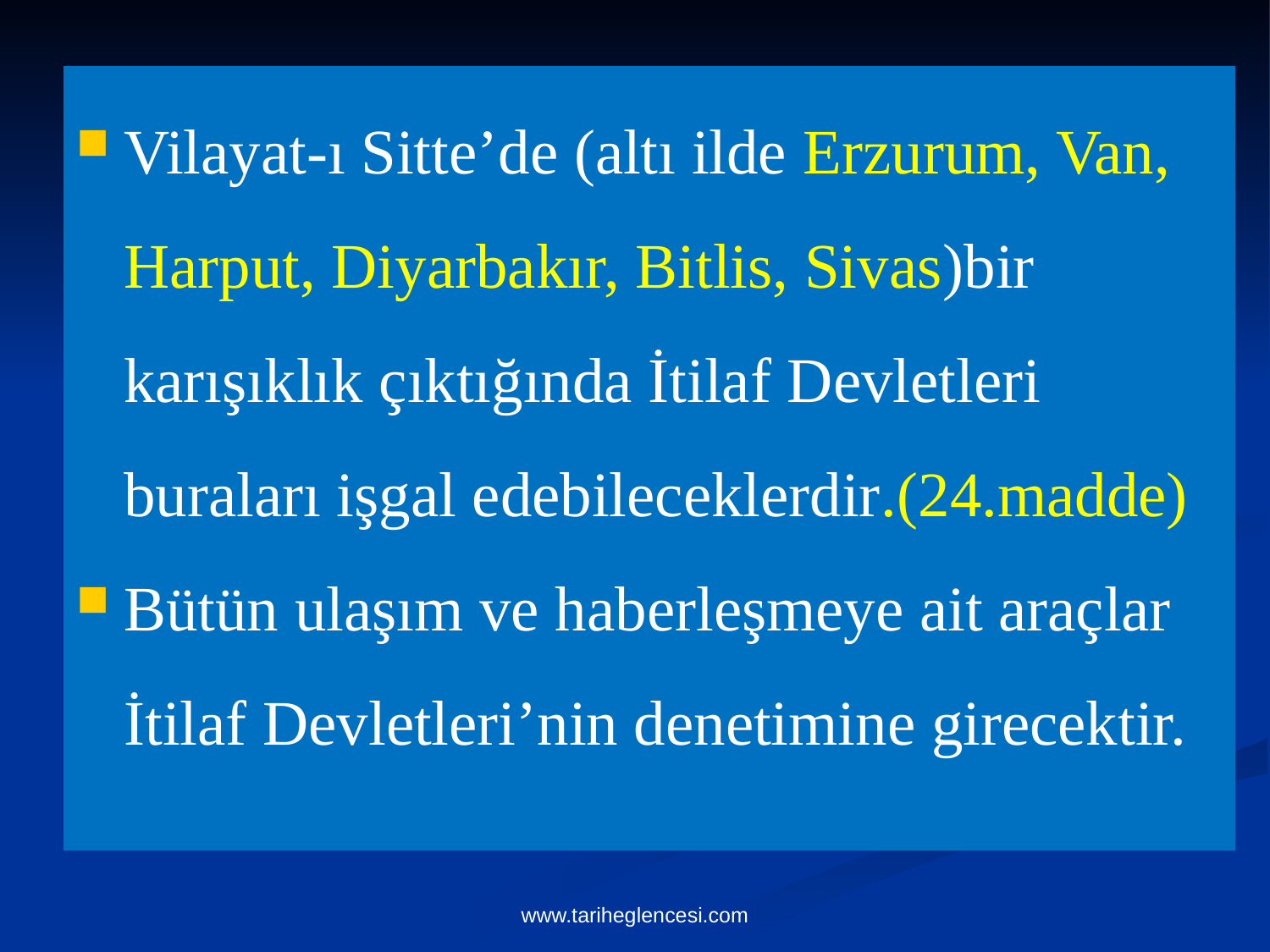

Vilayat-ı Sitte’de (altı ilde Erzurum, Van, Harput, Diyarbakır, Bitlis, Sivas)bir karışıklık çıktığında İtilaf Devletleri buraları işgal edebileceklerdir.(24.madde)
Bütün ulaşım ve haberleşmeye ait araçlar İtilaf Devletleri’nin denetimine girecektir.

www.tariheglencesi.com